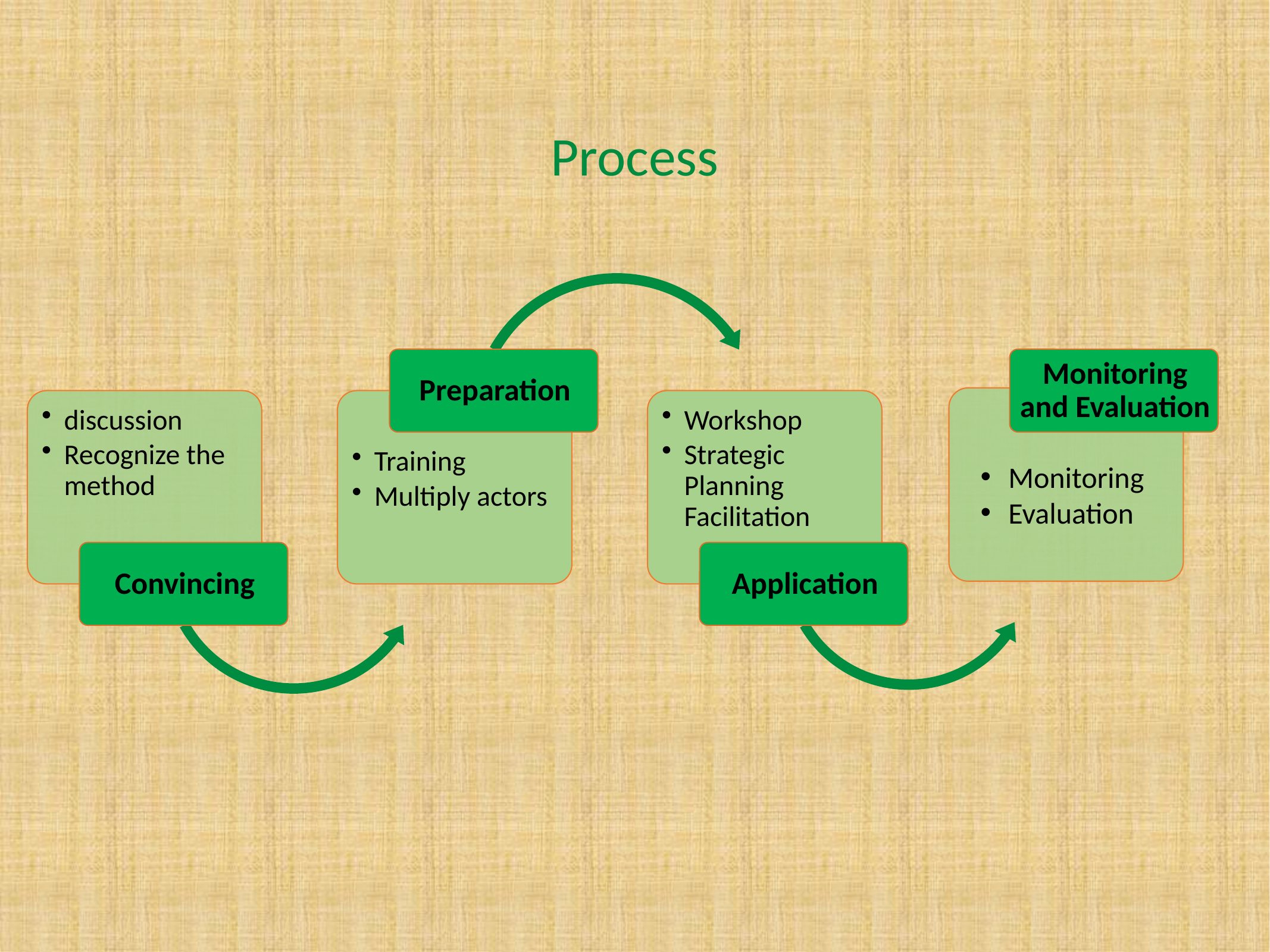

# Process
discussion
Recognize the method
Convincing
Training
Multiply actors
Preparation
Workshop
Strategic Planning Facilitation
Application
Monitoring and Evaluation

Monitoring
Evaluation